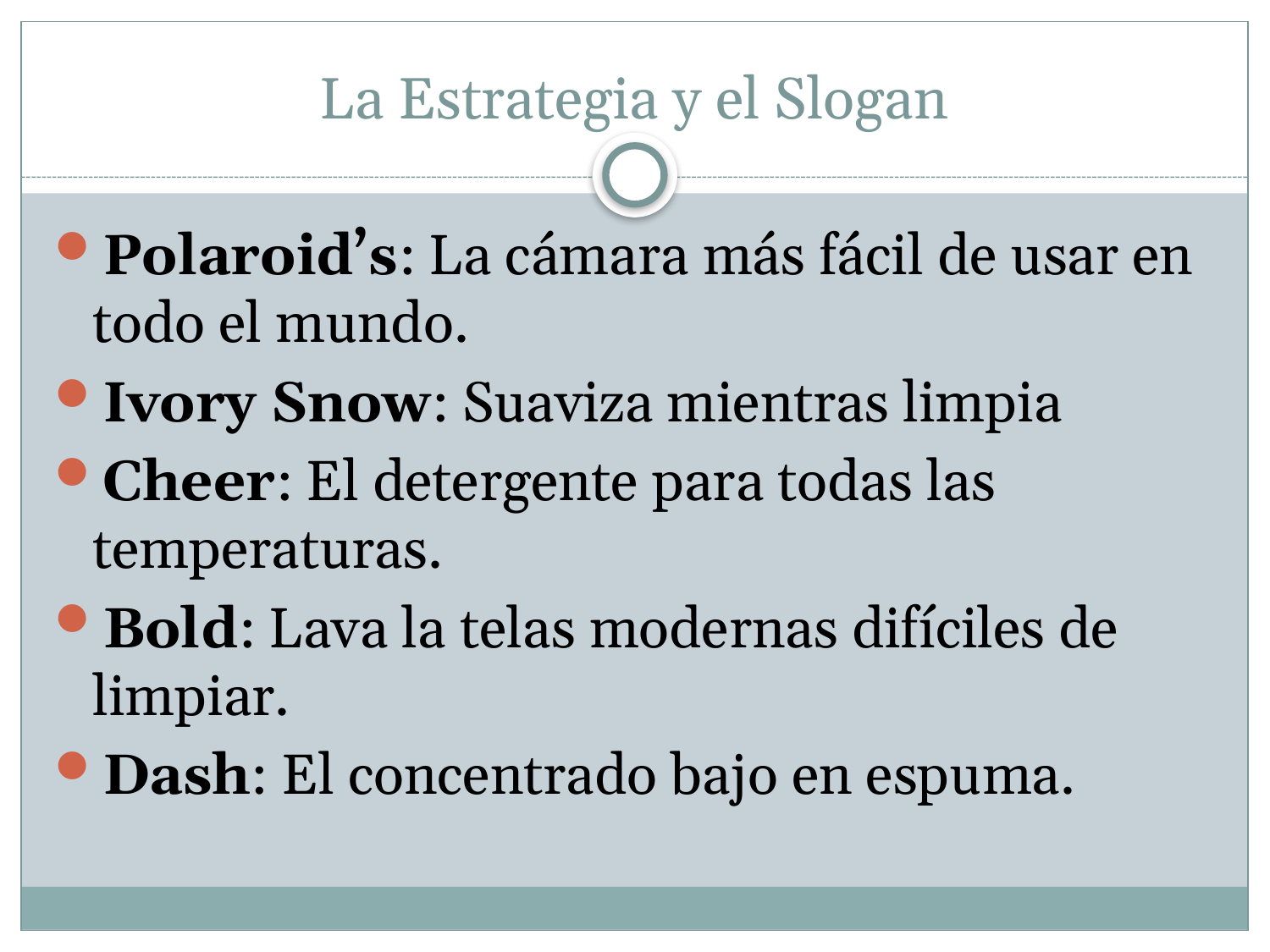

# La Estrategia y el Slogan
Polaroid’s: La cámara más fácil de usar en todo el mundo.
Ivory Snow: Suaviza mientras limpia
Cheer: El detergente para todas las temperaturas.
Bold: Lava la telas modernas difíciles de limpiar.
Dash: El concentrado bajo en espuma.